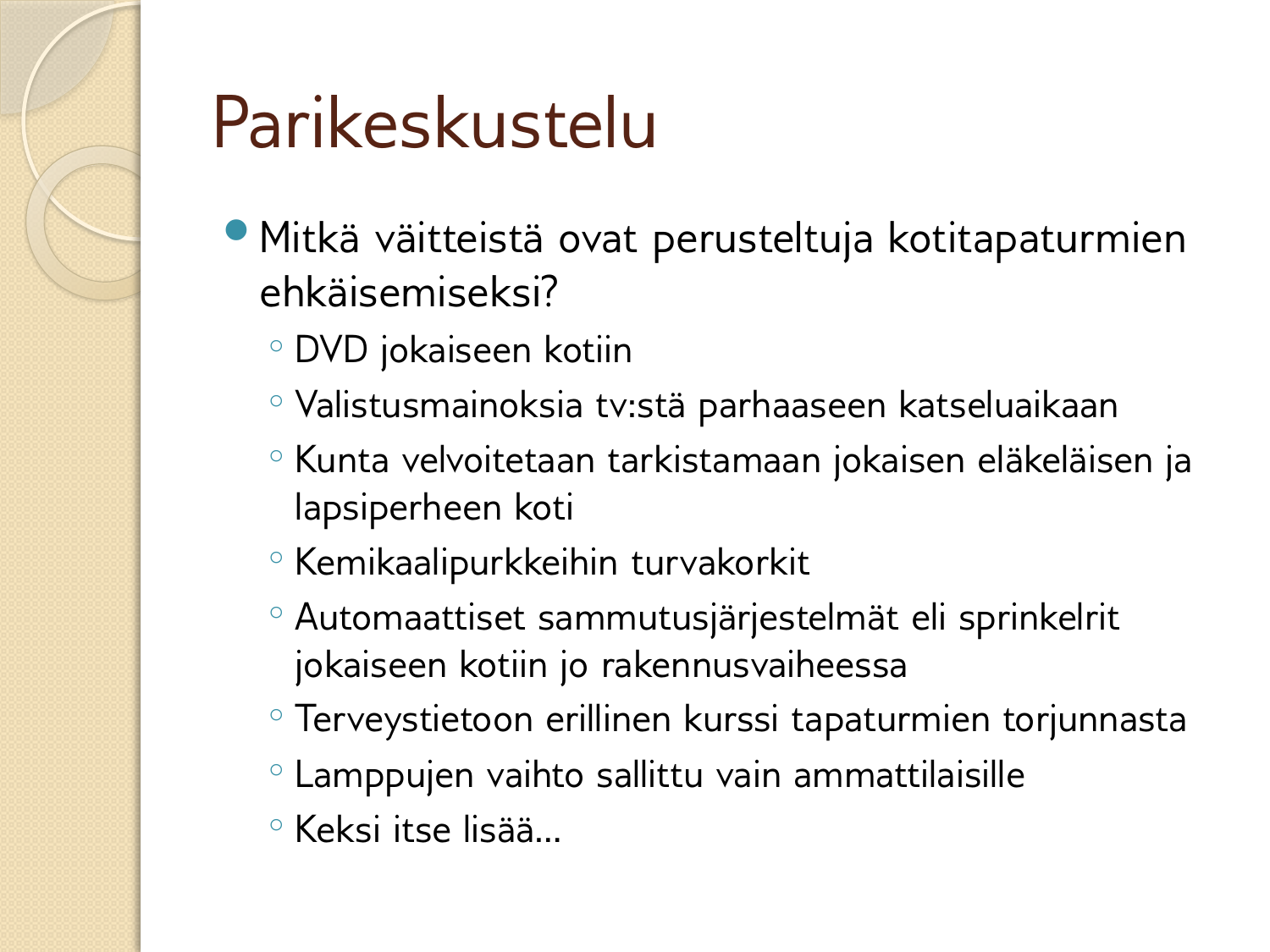

# Parikeskustelu
Mitkä väitteistä ovat perusteltuja kotitapaturmien ehkäisemiseksi?
DVD jokaiseen kotiin
Valistusmainoksia tv:stä parhaaseen katseluaikaan
Kunta velvoitetaan tarkistamaan jokaisen eläkeläisen ja lapsiperheen koti
Kemikaalipurkkeihin turvakorkit
Automaattiset sammutusjärjestelmät eli sprinkelrit jokaiseen kotiin jo rakennusvaiheessa
Terveystietoon erillinen kurssi tapaturmien torjunnasta
Lamppujen vaihto sallittu vain ammattilaisille
Keksi itse lisää…